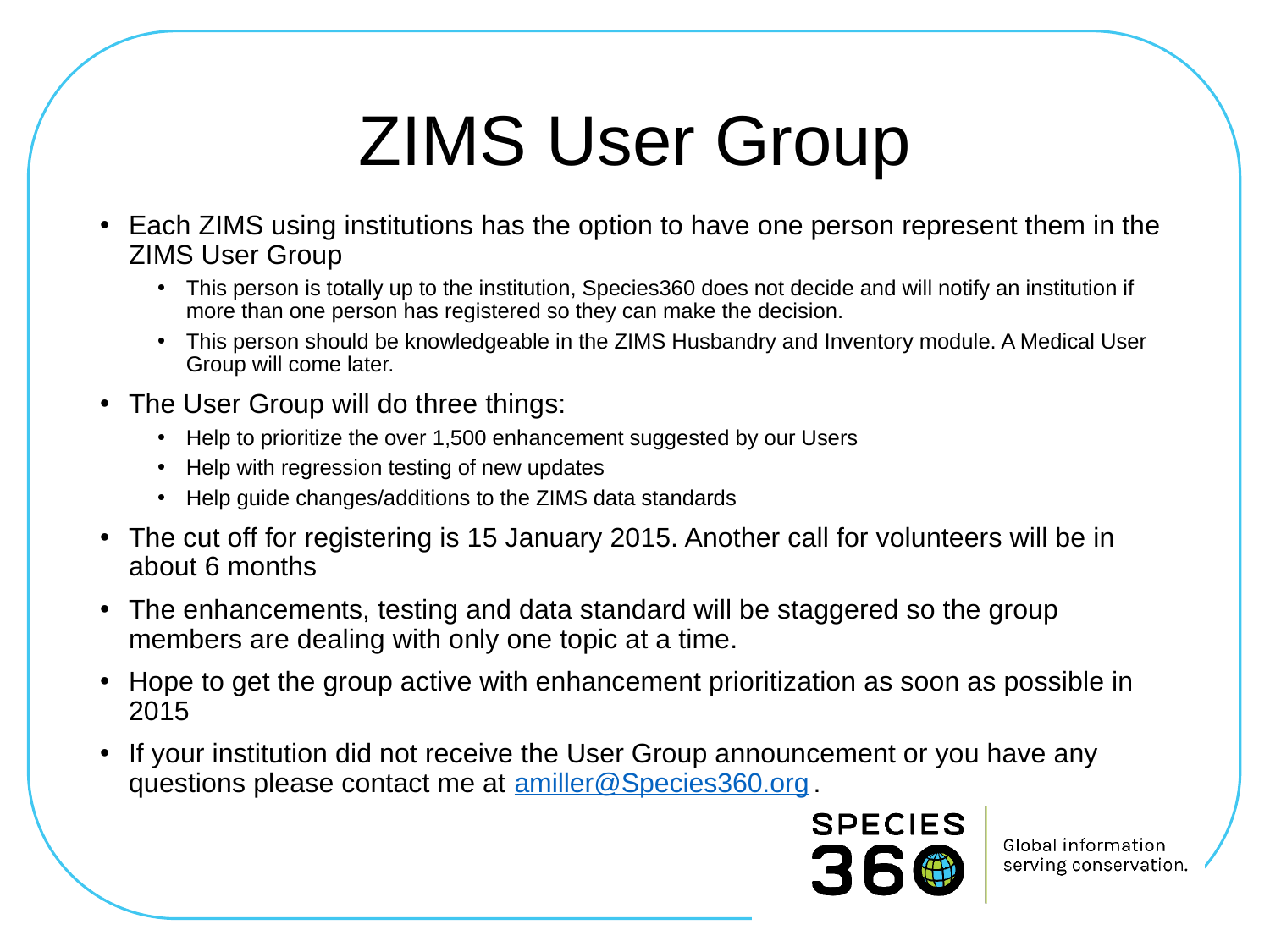

# ZIMS User Group
Each ZIMS using institutions has the option to have one person represent them in the ZIMS User Group
This person is totally up to the institution, Species360 does not decide and will notify an institution if more than one person has registered so they can make the decision.
This person should be knowledgeable in the ZIMS Husbandry and Inventory module. A Medical User Group will come later.
The User Group will do three things:
Help to prioritize the over 1,500 enhancement suggested by our Users
Help with regression testing of new updates
Help guide changes/additions to the ZIMS data standards
The cut off for registering is 15 January 2015. Another call for volunteers will be in about 6 months
The enhancements, testing and data standard will be staggered so the group members are dealing with only one topic at a time.
Hope to get the group active with enhancement prioritization as soon as possible in 2015
If your institution did not receive the User Group announcement or you have any questions please contact me at amiller@Species360.org.